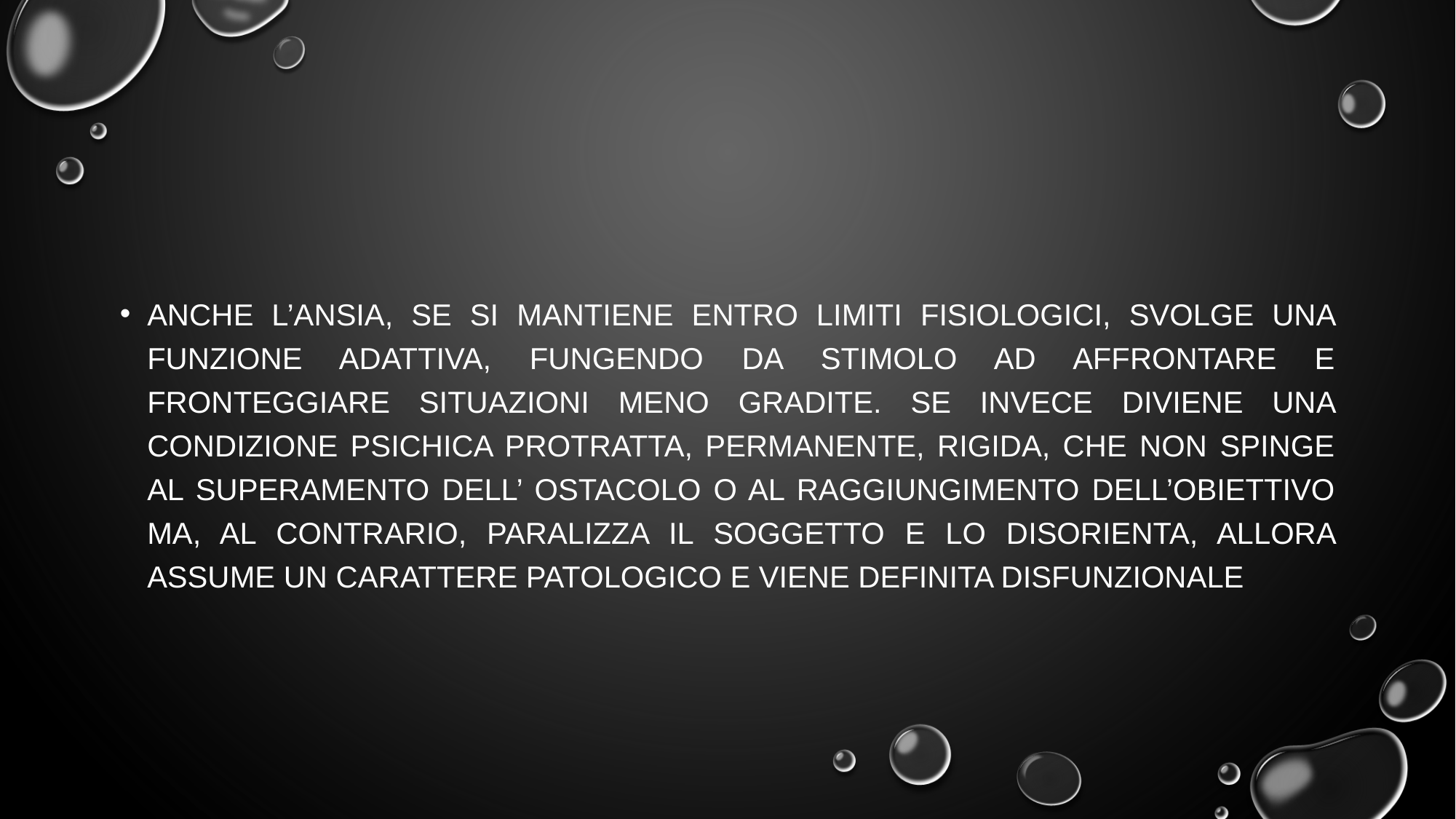

#
Anche l’ansia, se si mantiene entro limiti fisiologici, svolge una funzione adattiva, fungendo da stimolo ad affrontare e fronteggiare situazioni meno gradite. Se invece diviene una condizione psichica protratta, permanente, rigida, che non spinge al superamento dell’ ostacolo o al raggiungimento dell’obiettivo ma, al contrario, paralizza il soggetto e lo disorienta, allora assume un carattere patologico e viene definita disfunzionale